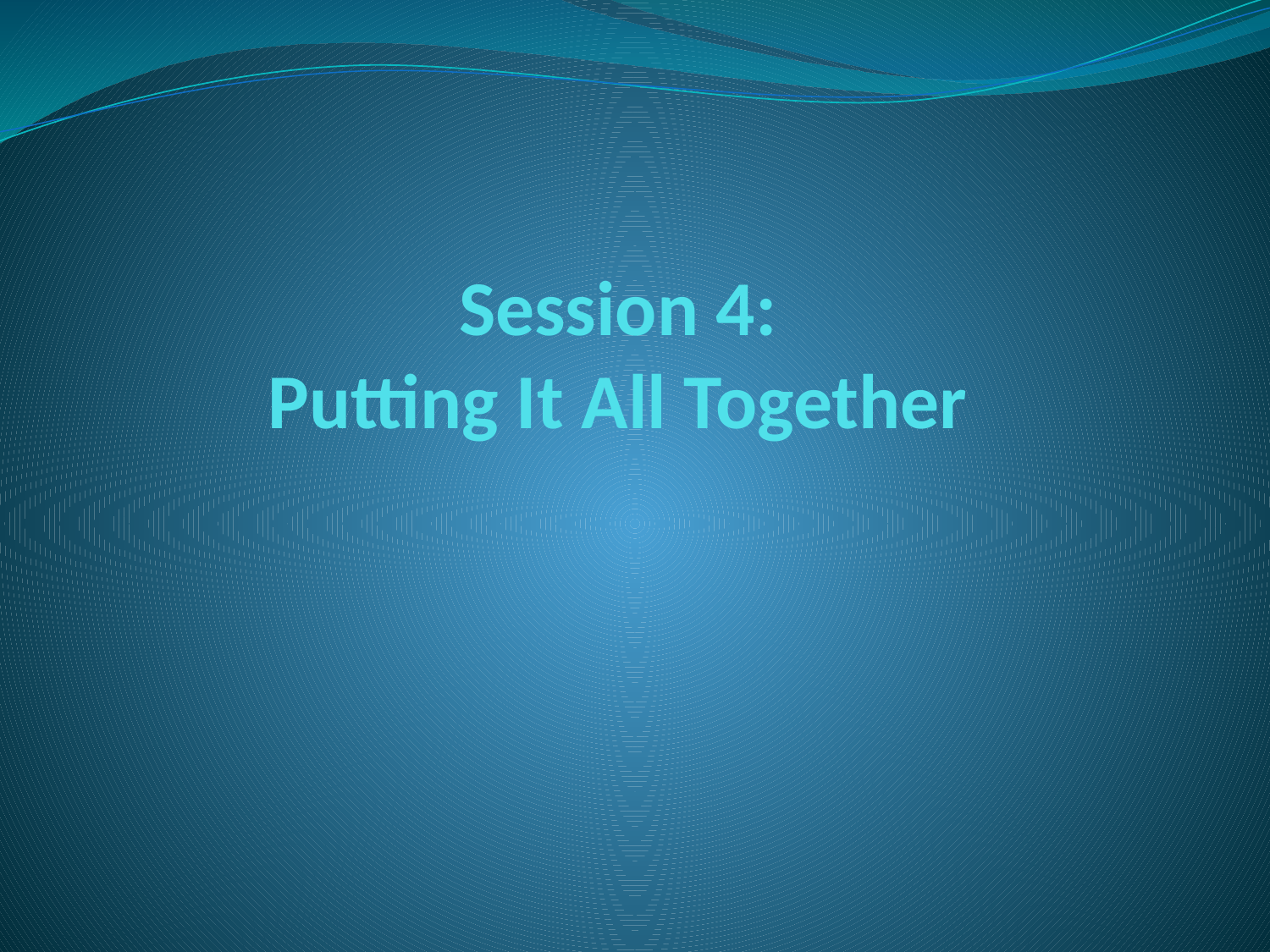

# Session 4: Putting It All Together